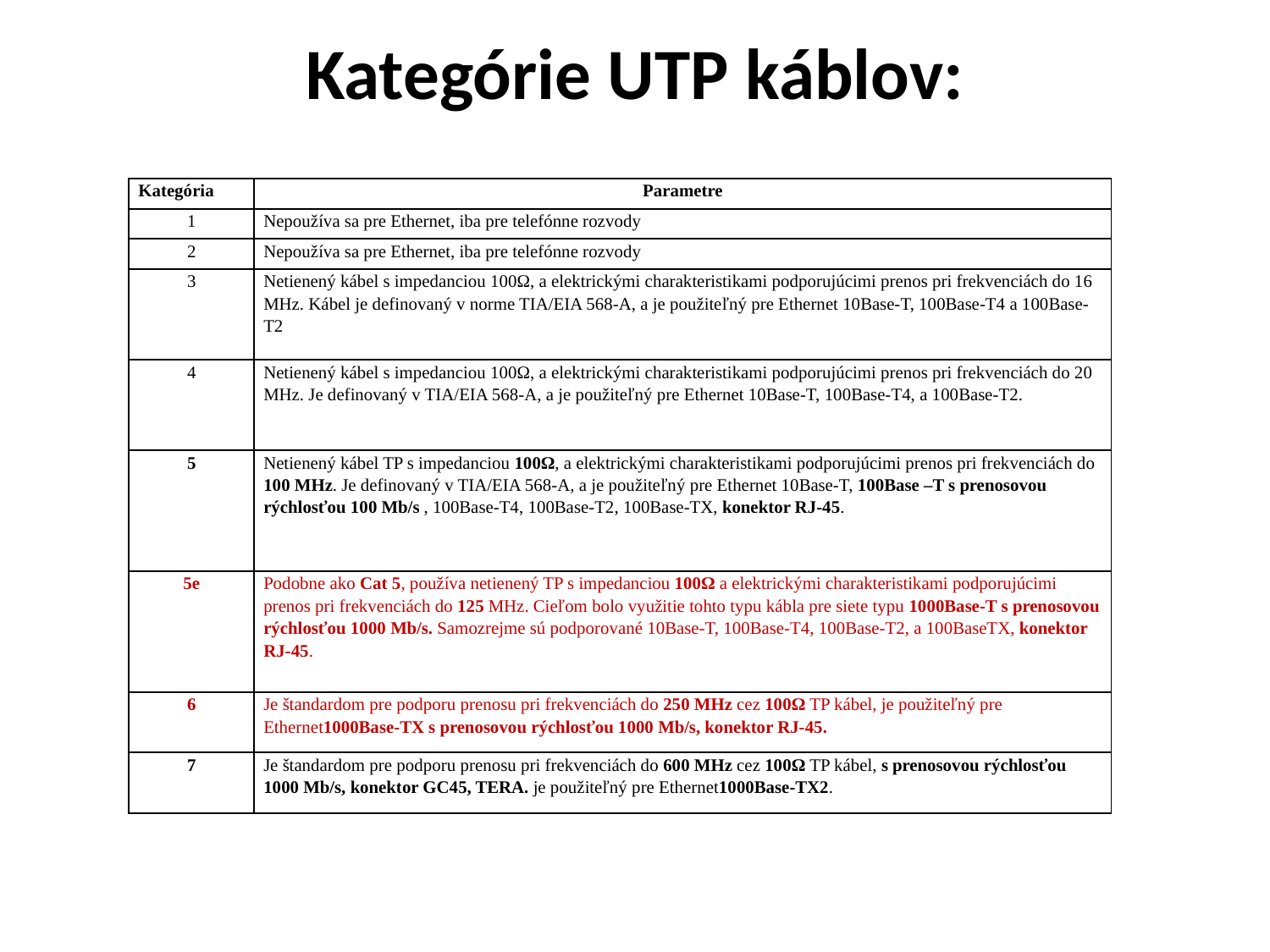

# Kategórie UTP káblov:
| Kategória | Parametre |
| --- | --- |
| 1 | Nepoužíva sa pre Ethernet, iba pre telefónne rozvody |
| 2 | Nepoužíva sa pre Ethernet, iba pre telefónne rozvody |
| 3 | Netienený kábel s impedanciou 100Ω, a elektrickými charakteristikami podporujúcimi prenos pri frekvenciách do 16 MHz. Kábel je definovaný v norme TIA/EIA 568-A, a je použiteľný pre Ethernet 10Base-T, 100Base-T4 a 100Base-T2 |
| 4 | Netienený kábel s impedanciou 100Ω, a elektrickými charakteristikami podporujúcimi prenos pri frekvenciách do 20 MHz. Je definovaný v TIA/EIA 568-A, a je použiteľný pre Ethernet 10Base-T, 100Base-T4, a 100Base-T2. |
| 5 | Netienený kábel TP s impedanciou 100Ω, a elektrickými charakteristikami podporujúcimi prenos pri frekvenciách do 100 MHz. Je definovaný v TIA/EIA 568-A, a je použiteľný pre Ethernet 10Base-T, 100Base –T s prenosovou rýchlosťou 100 Mb/s , 100Base-T4, 100Base-T2, 100Base-TX, konektor RJ-45. |
| 5e | Podobne ako Cat 5, používa netienený TP s impedanciou 100Ω a elektrickými charakteristikami podporujúcimi prenos pri frekvenciách do 125 MHz. Cieľom bolo využitie tohto typu kábla pre siete typu 1000Base-T s prenosovou rýchlosťou 1000 Mb/s. Samozrejme sú podporované 10Base-T, 100Base-T4, 100Base-T2, a 100BaseTX, konektor RJ-45. |
| 6 | Je štandardom pre podporu prenosu pri frekvenciách do 250 MHz cez 100Ω TP kábel, je použiteľný pre Ethernet1000Base-TX s prenosovou rýchlosťou 1000 Mb/s, konektor RJ-45. |
| 7 | Je štandardom pre podporu prenosu pri frekvenciách do 600 MHz cez 100Ω TP kábel, s prenosovou rýchlosťou 1000 Mb/s, konektor GC45, TERA. je použiteľný pre Ethernet1000Base-TX2. |